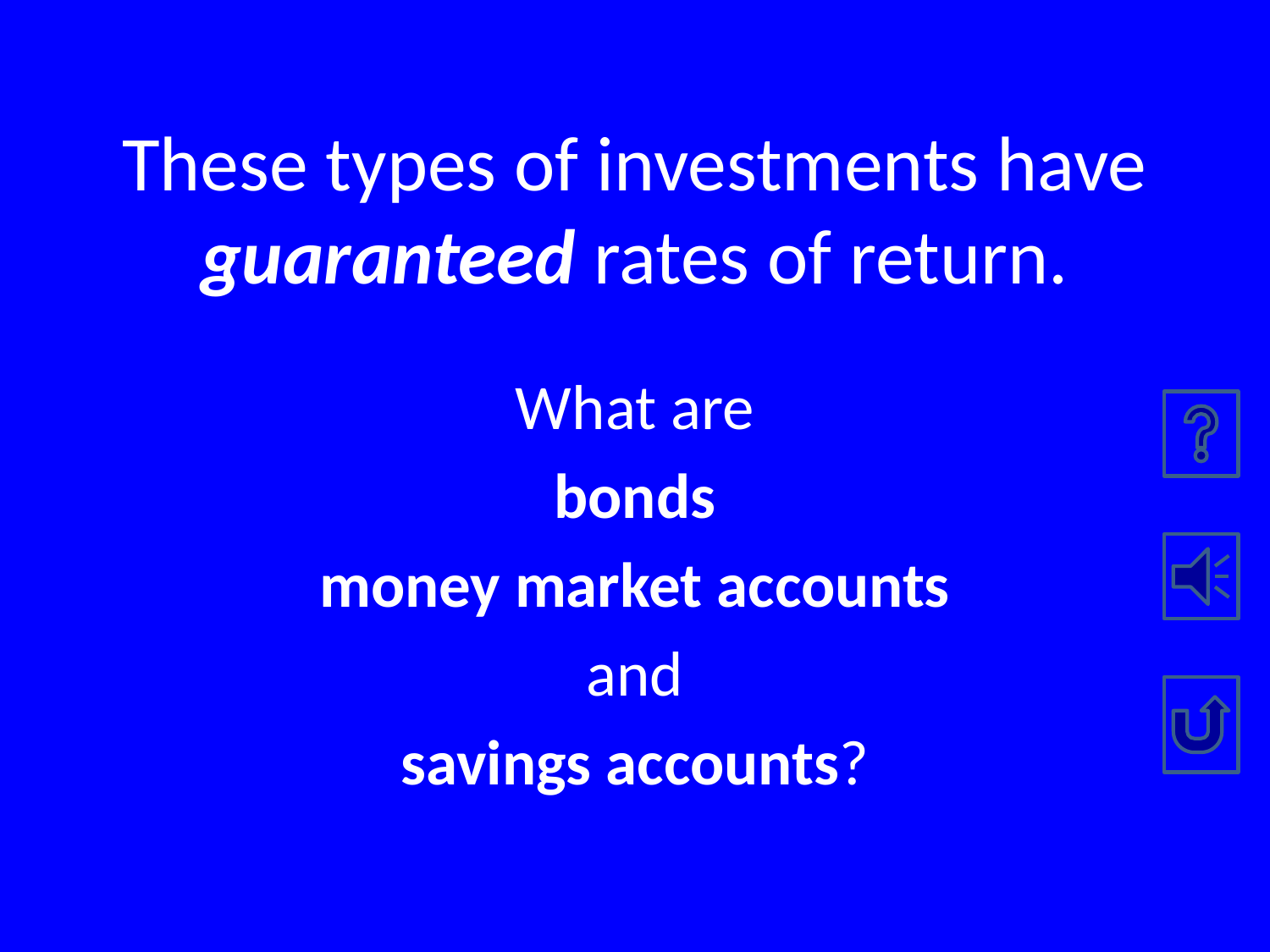

# These types of investments have guaranteed rates of return.
What are
bonds
money market accounts
and
savings accounts?